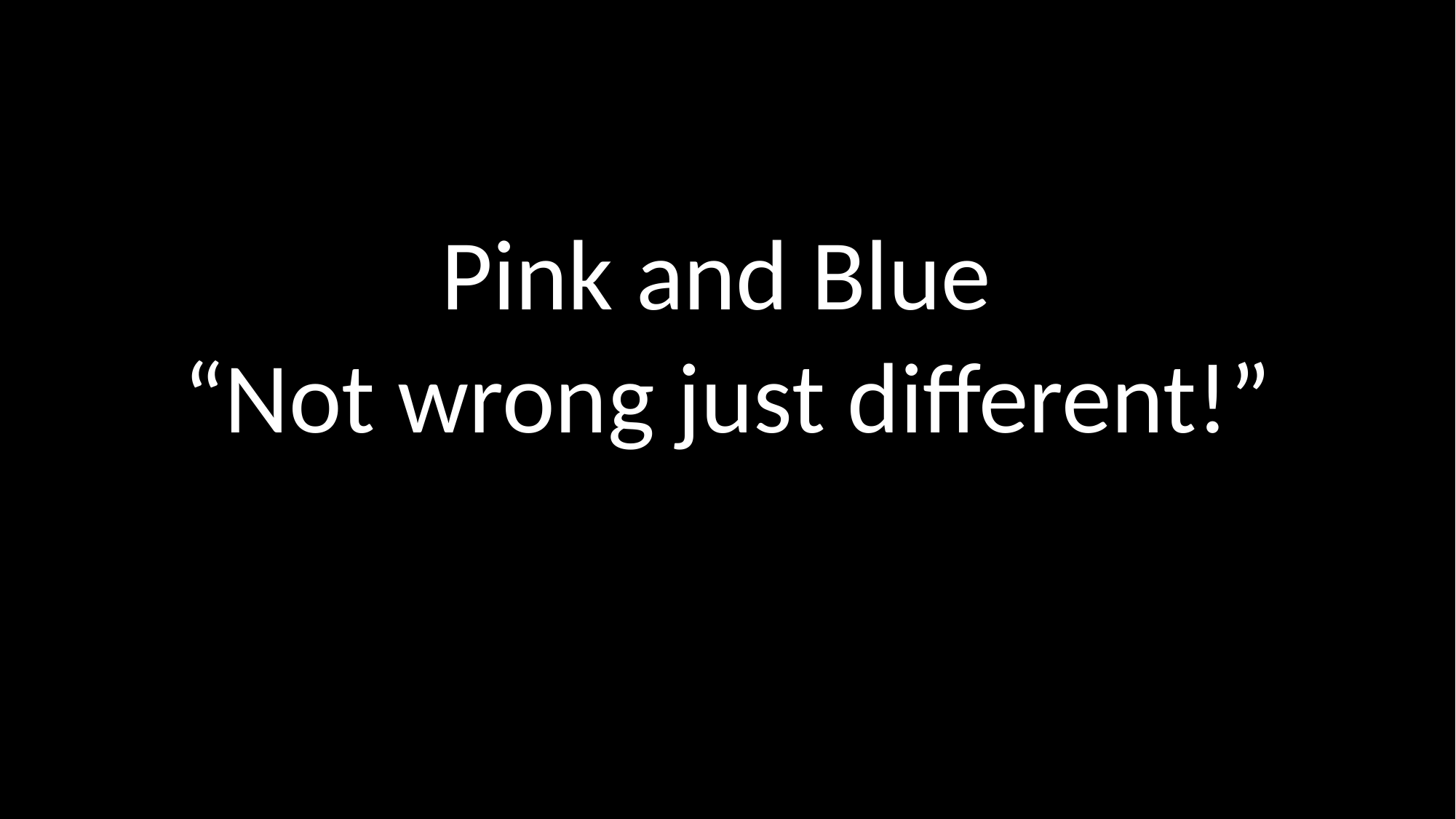

#
Pink and Blue
“Not wrong just different!”